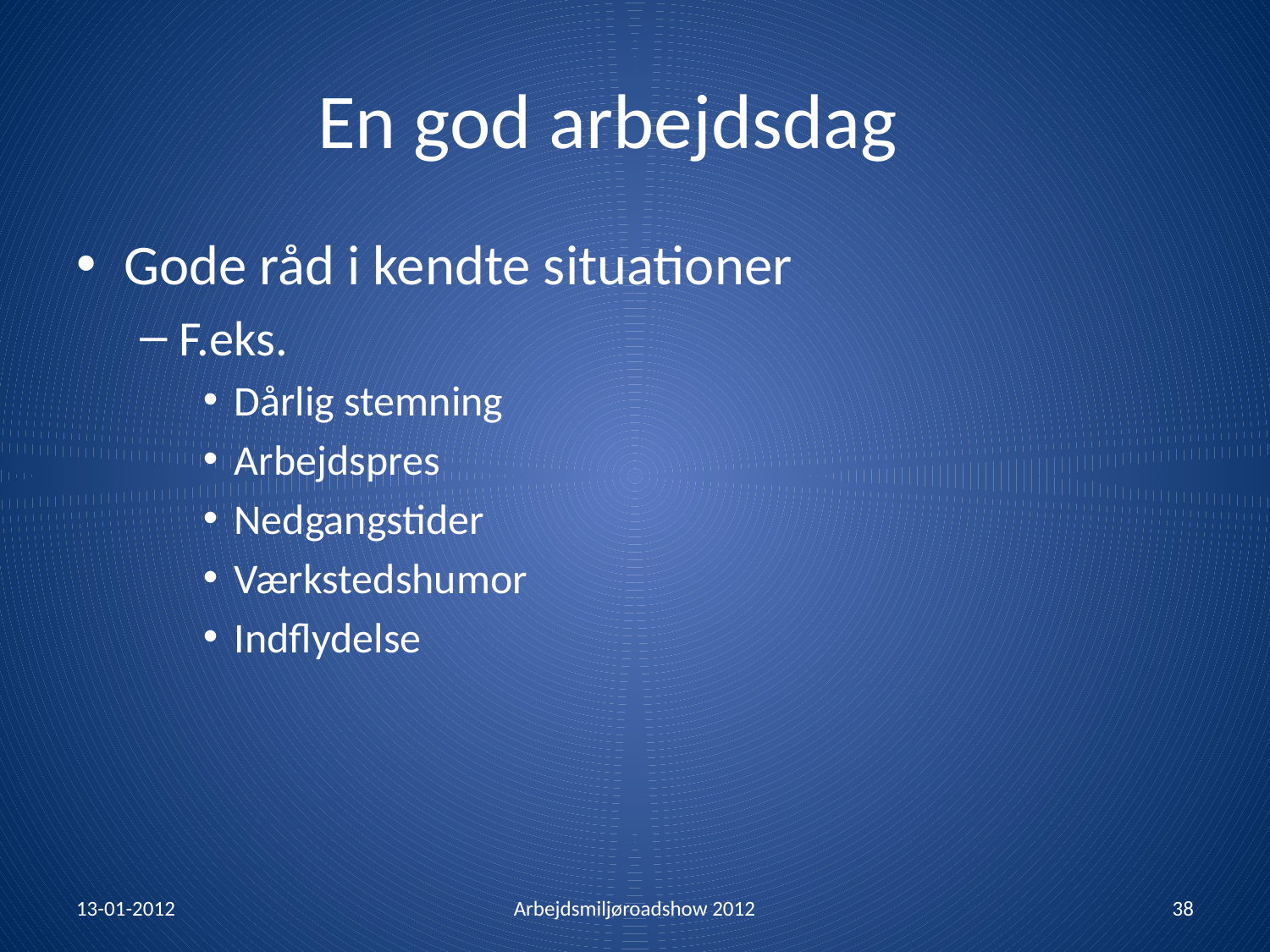

# En god arbejdsdag
Gode råd i kendte situationer
F.eks.
Dårlig stemning
Arbejdspres
Nedgangstider
Værkstedshumor
Indflydelse
13-01-2012
Arbejdsmiljøroadshow 2012
38